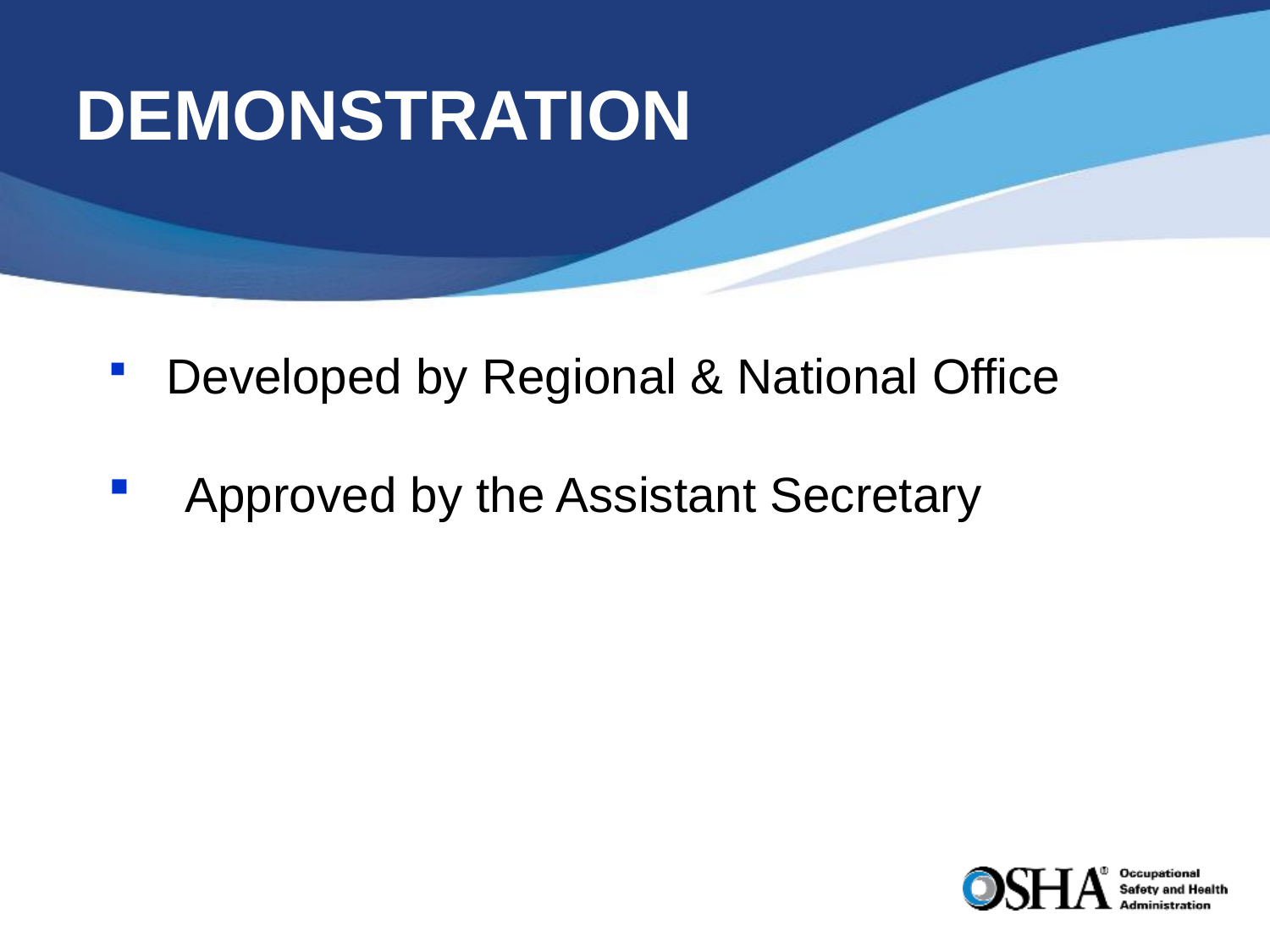

# DEMONSTRATION
 Developed by Regional & National Office

 Approved by the Assistant Secretary